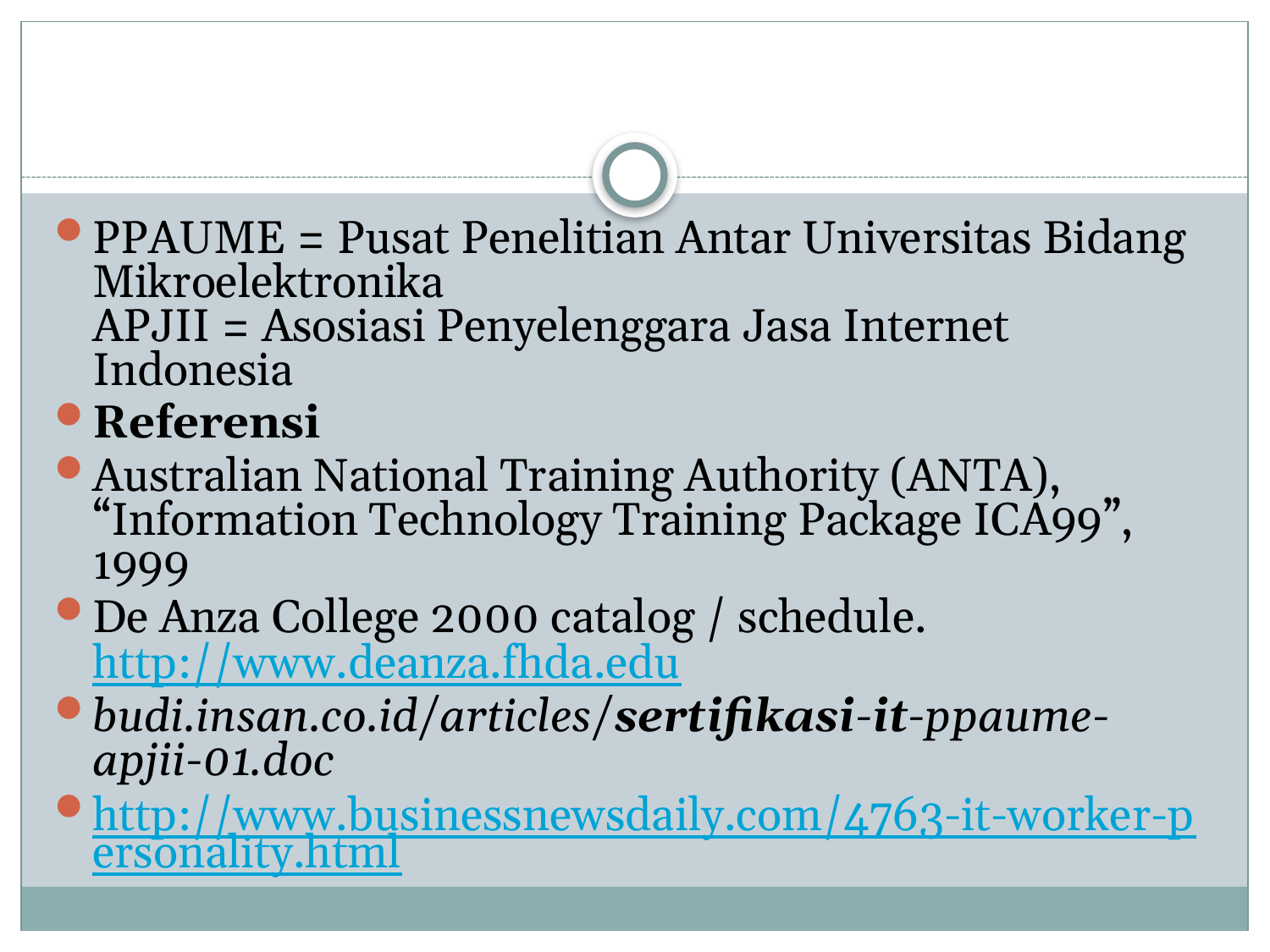

#
PPAUME = Pusat Penelitian Antar Universitas Bidang Mikroelektronika
APJII = Asosiasi Penyelenggara Jasa Internet Indonesia
Referensi
Australian National Training Authority (ANTA), “Information Technology Training Package ICA99”, 1999
De Anza College 2000 catalog / schedule. http://www.deanza.fhda.edu
budi.insan.co.id/articles/sertifikasi-it-ppaume-apjii-01.doc
http://www.businessnewsdaily.com/4763-it-worker-personality.html